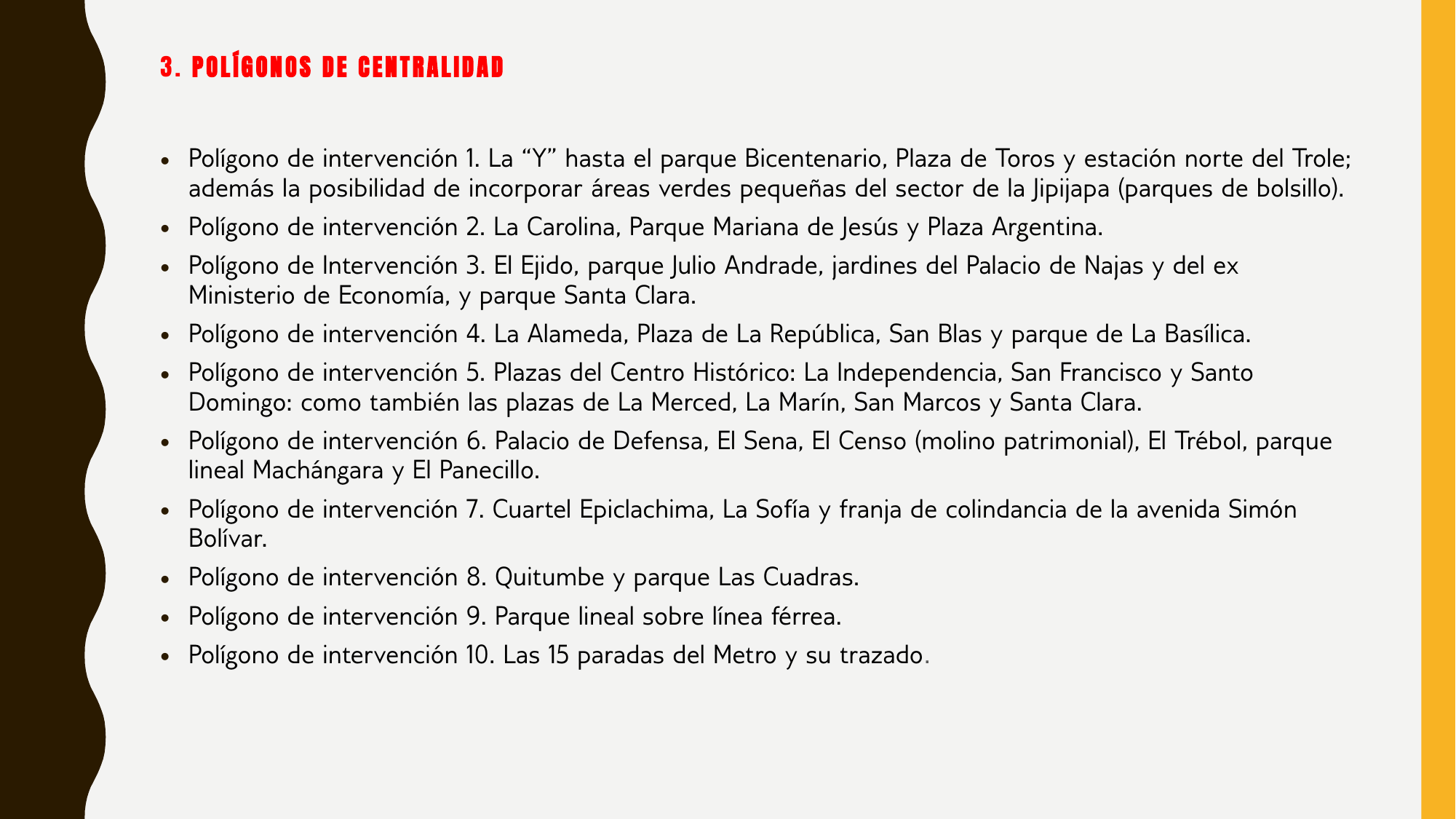

# 3. polígonos de Centralidad
Polígono de intervención 1. La “Y” hasta el parque Bicentenario, Plaza de Toros y estación norte del Trole; además la posibilidad de incorporar áreas verdes pequeñas del sector de la Jipijapa (parques de bolsillo).
Polígono de intervención 2. La Carolina, Parque Mariana de Jesús y Plaza Argentina.
Polígono de Intervención 3. El Ejido, parque Julio Andrade, jardines del Palacio de Najas y del ex Ministerio de Economía, y parque Santa Clara.
Polígono de intervención 4. La Alameda, Plaza de La República, San Blas y parque de La Basílica.
Polígono de intervención 5. Plazas del Centro Histórico: La Independencia, San Francisco y Santo Domingo: como también las plazas de La Merced, La Marín, San Marcos y Santa Clara.
Polígono de intervención 6. Palacio de Defensa, El Sena, El Censo (molino patrimonial), El Trébol, parque lineal Machángara y El Panecillo.
Polígono de intervención 7. Cuartel Epiclachima, La Sofía y franja de colindancia de la avenida Simón Bolívar.
Polígono de intervención 8. Quitumbe y parque Las Cuadras.
Polígono de intervención 9. Parque lineal sobre línea férrea.
Polígono de intervención 10. Las 15 paradas del Metro y su trazado.